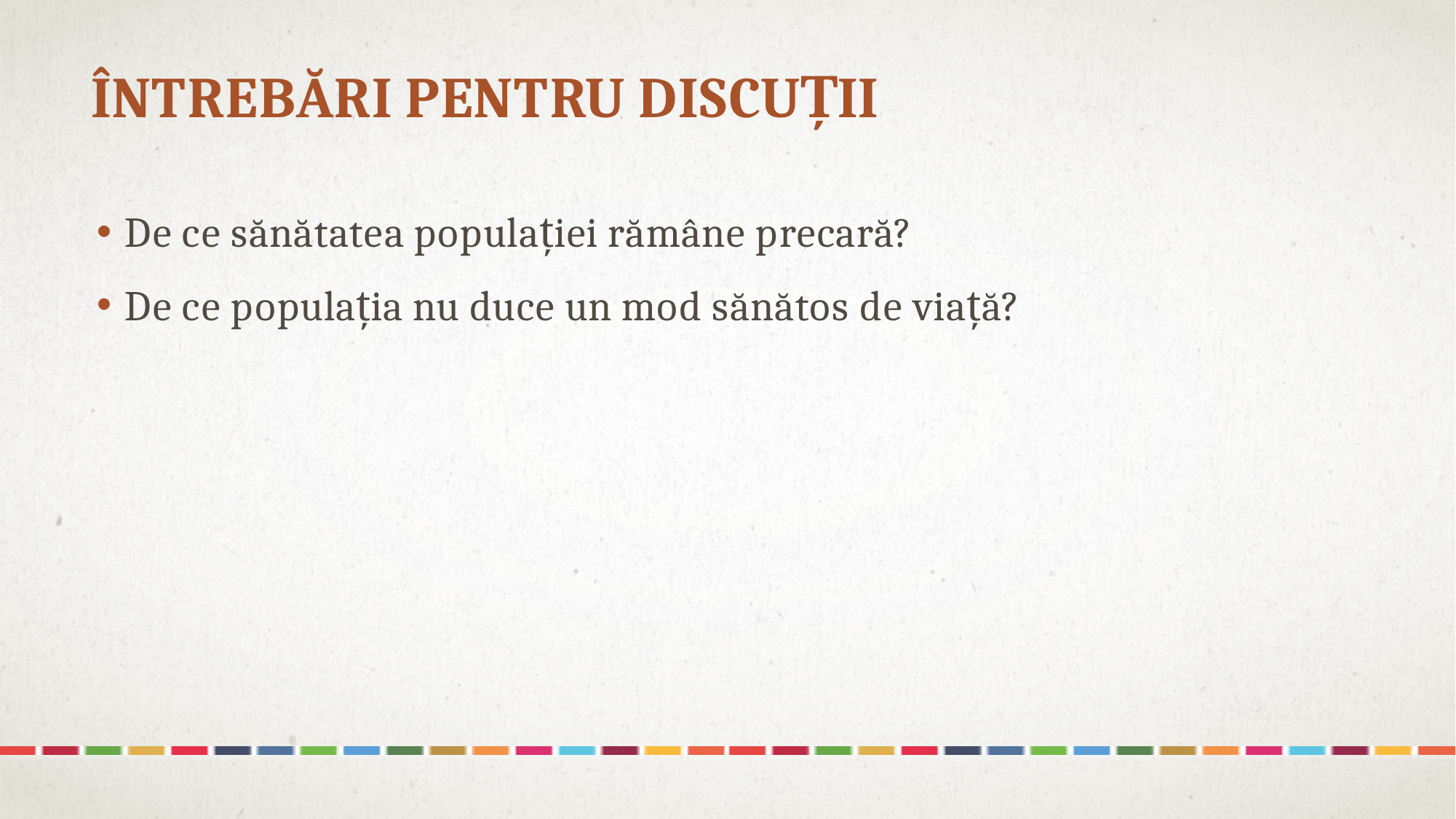

# Întrebări pentru discuții
De ce sănătatea populației rămâne precară?
De ce populația nu duce un mod sănătos de viață?